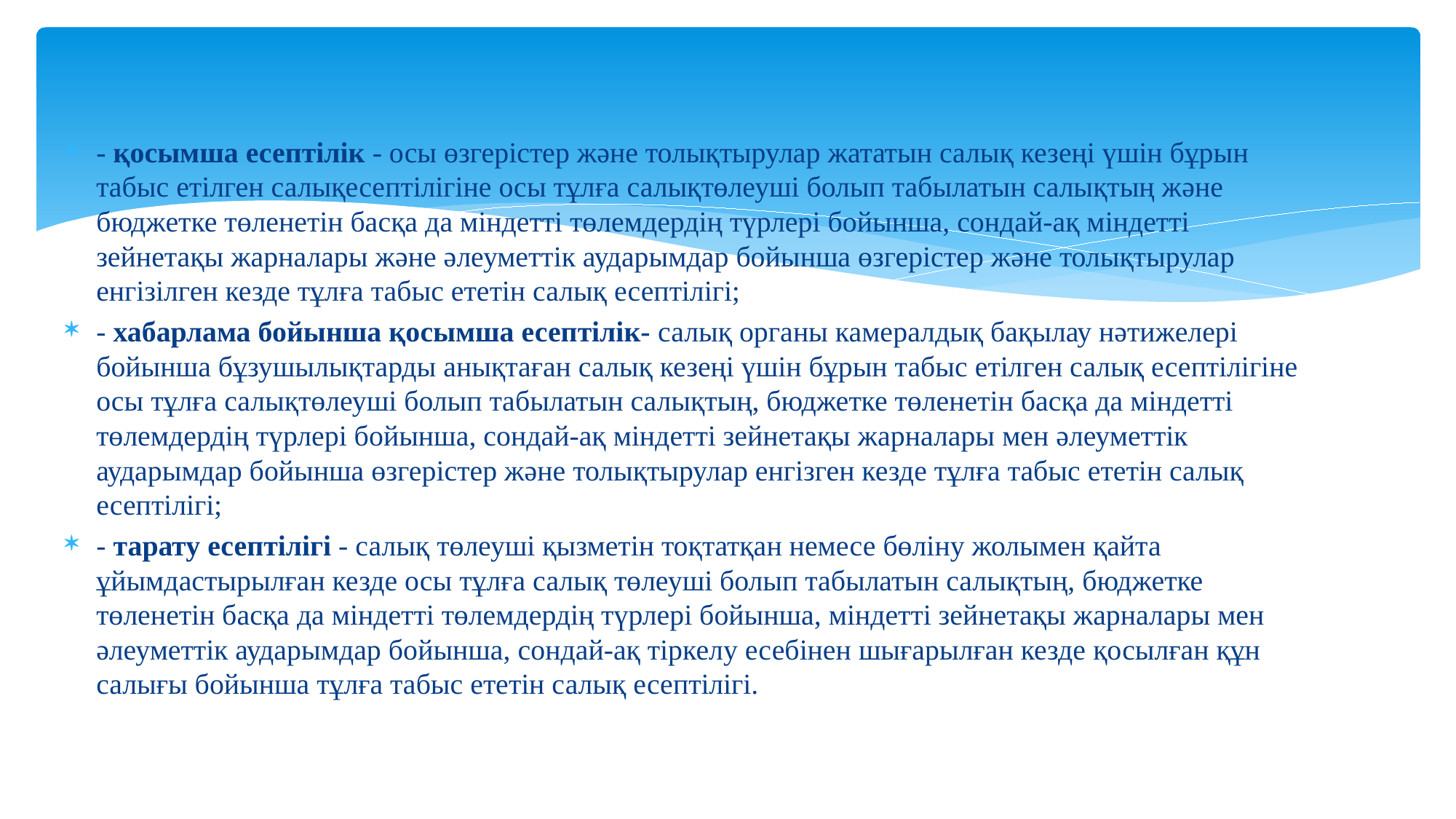

- қосымша есептілік - осы өзгерістер және толықтырулар жататын салық кезеңі үшін бұрын табыс етілген салықесептілігіне осы тұлға салықтөлеуші болып табылатын салықтың және бюджетке төленетін басқа да міндетті төлемдердің түрлері бойынша, сондай-ақ міндетті зейнетақы жарналары және әлеуметтік аударымдар бойынша өзгерістер және толықтырулар енгізілген кезде тұлға табыс ететін салық есептілігі;
- хабарлама бойынша қосымша есептілік- салық органы камералдық бақылау нәтижелері бойынша бұзушылықтарды анықтаған салық кезеңі үшін бұрын табыс етілген салық есептілігіне осы тұлға салықтөлеуші болып табылатын салықтың, бюджетке төленетін басқа да міндетті төлемдердің түрлері бойынша, сондай-ақ міндетті зейнетақы жарналары мен әлеуметтік аударымдар бойынша өзгерістер және толықтырулар енгізген кезде тұлға табыс ететін салық есептілігі;
- тарату есептілігі - салық төлеуші қызметін тоқтатқан немесе бөліну жолымен қайта ұйымдастырылған кезде осы тұлға салық төлеуші болып табылатын салықтың, бюджетке төленетін басқа да міндетті төлемдердің түрлері бойынша, міндетті зейнетақы жарналары мен әлеуметтік аударымдар бойынша, сондай-ақ тіркелу есебінен шығарылған кезде қосылған құн салығы бойынша тұлға табыс ететін салық есептілігі.